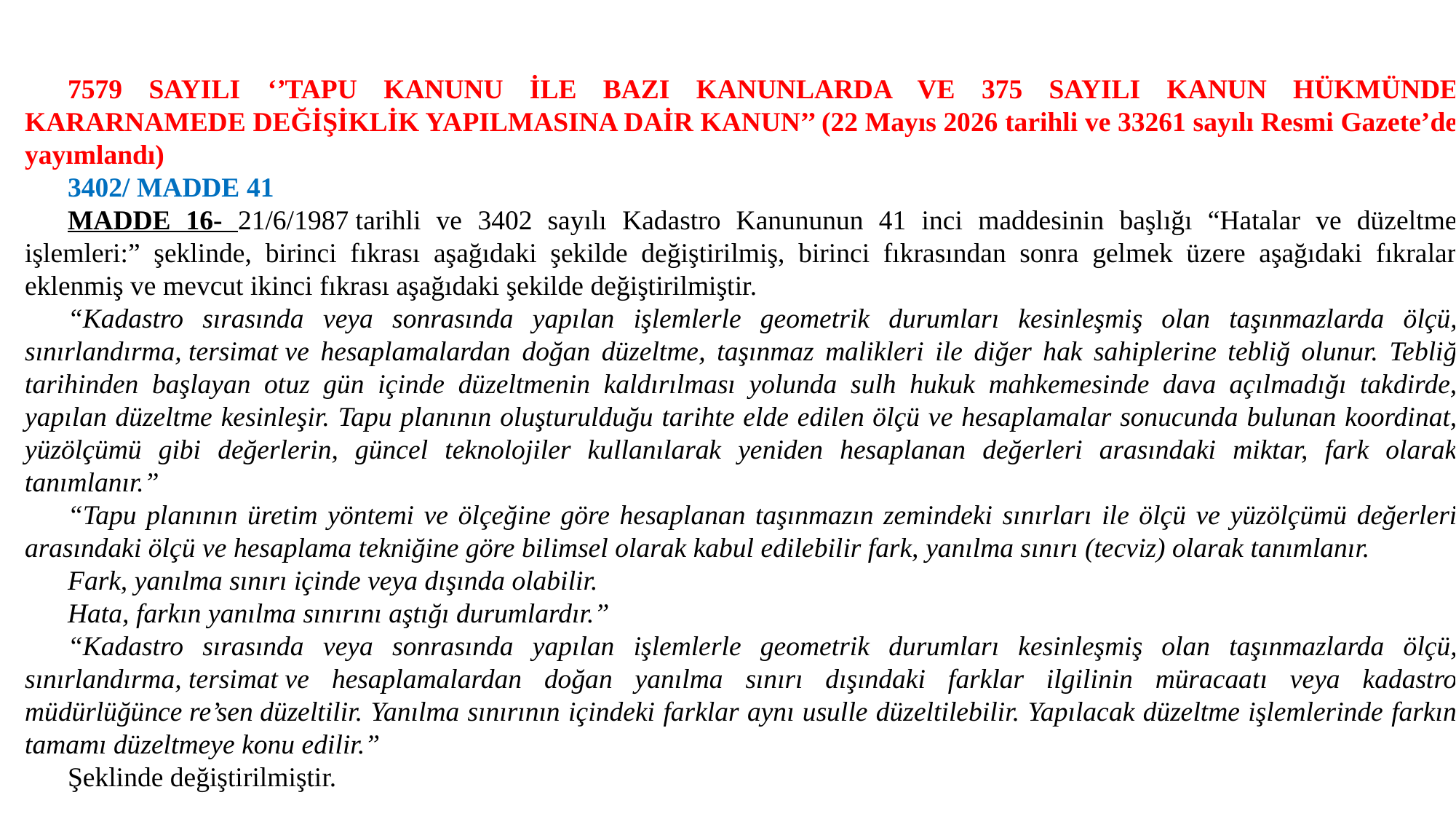

7579 SAYILI ‘’TAPU KANUNU İLE BAZI KANUNLARDA VE 375 SAYILI KANUN HÜKMÜNDE KARARNAMEDE DEĞİŞİKLİK YAPILMASINA DAİR KANUN’’ (22 Mayıs 2026 tarihli ve 33261 sayılı Resmi Gazete’de yayımlandı)
3402/ MADDE 41
MADDE 16- 21/6/1987 tarihli ve 3402 sayılı Kadastro Kanununun 41 inci maddesinin başlığı “Hatalar ve düzeltme işlemleri:” şeklinde, birinci fıkrası aşağıdaki şekilde değiştirilmiş, birinci fıkrasından sonra gelmek üzere aşağıdaki fıkralar eklenmiş ve mevcut ikinci fıkrası aşağıdaki şekilde değiştirilmiştir.
“Kadastro sırasında veya sonrasında yapılan işlemlerle geometrik durumları kesinleşmiş olan taşınmazlarda ölçü, sınırlandırma, tersimat ve hesaplamalardan doğan düzeltme, taşınmaz malikleri ile diğer hak sahiplerine tebliğ olunur. Tebliğ tarihinden başlayan otuz gün içinde düzeltmenin kaldırılması yolunda sulh hukuk mahkemesinde dava açılmadığı takdirde, yapılan düzeltme kesinleşir. Tapu planının oluşturulduğu tarihte elde edilen ölçü ve hesaplamalar sonucunda bulunan koordinat, yüzölçümü gibi değerlerin, güncel teknolojiler kullanılarak yeniden hesaplanan değerleri arasındaki miktar, fark olarak tanımlanır.”
“Tapu planının üretim yöntemi ve ölçeğine göre hesaplanan taşınmazın zemindeki sınırları ile ölçü ve yüzölçümü değerleri arasındaki ölçü ve hesaplama tekniğine göre bilimsel olarak kabul edilebilir fark, yanılma sınırı (tecviz) olarak tanımlanır.
Fark, yanılma sınırı içinde veya dışında olabilir.
Hata, farkın yanılma sınırını aştığı durumlardır.”
“Kadastro sırasında veya sonrasında yapılan işlemlerle geometrik durumları kesinleşmiş olan taşınmazlarda ölçü, sınırlandırma, tersimat ve hesaplamalardan doğan yanılma sınırı dışındaki farklar ilgilinin müracaatı veya kadastro müdürlüğünce re’sen düzeltilir. Yanılma sınırının içindeki farklar aynı usulle düzeltilebilir. Yapılacak düzeltme işlemlerinde farkın tamamı düzeltmeye konu edilir.”
Şeklinde değiştirilmiştir.